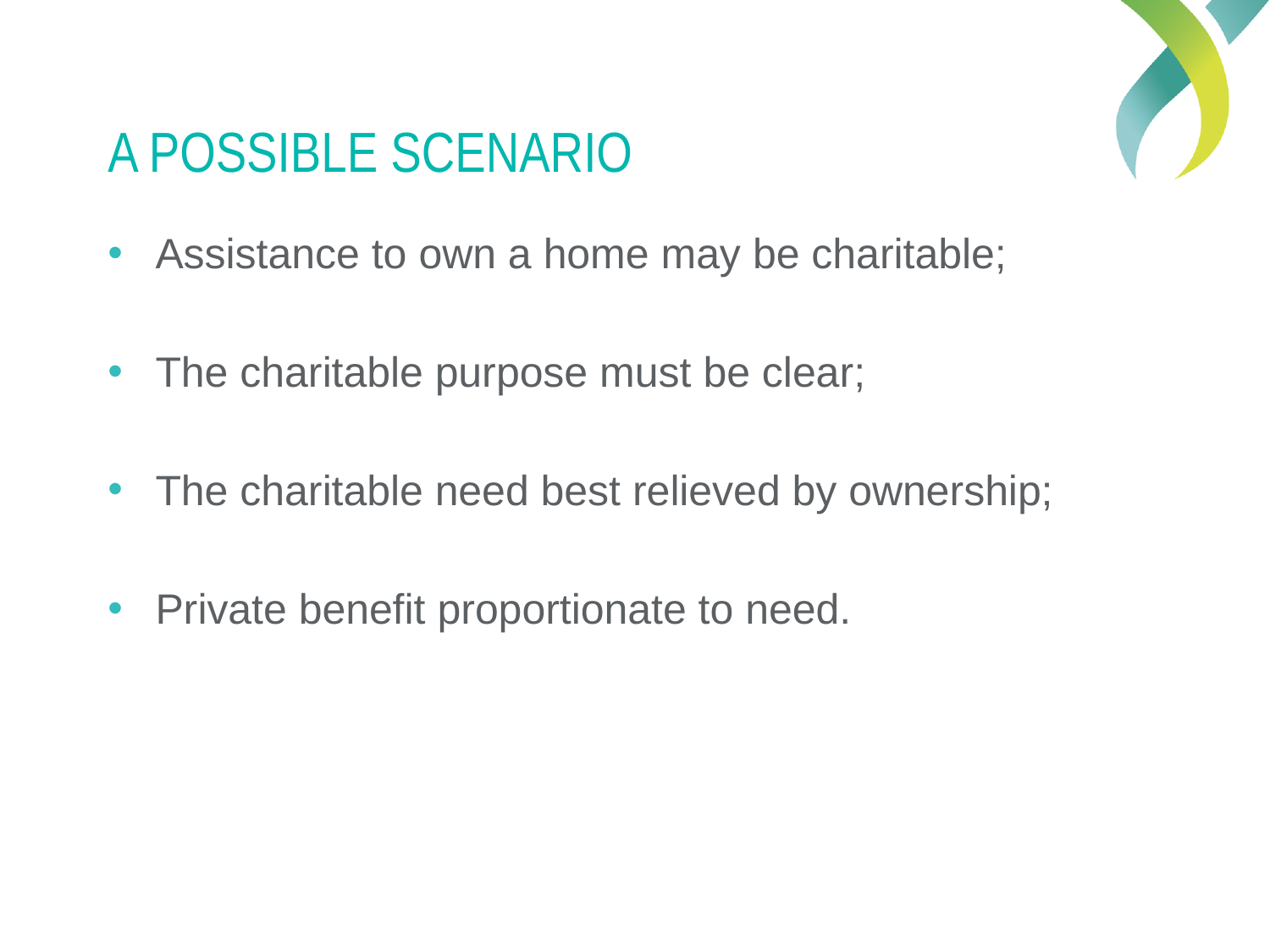

# A possible scenario
Assistance to own a home may be charitable;

The charitable purpose must be clear;

The charitable need best relieved by ownership;

Private benefit proportionate to need.